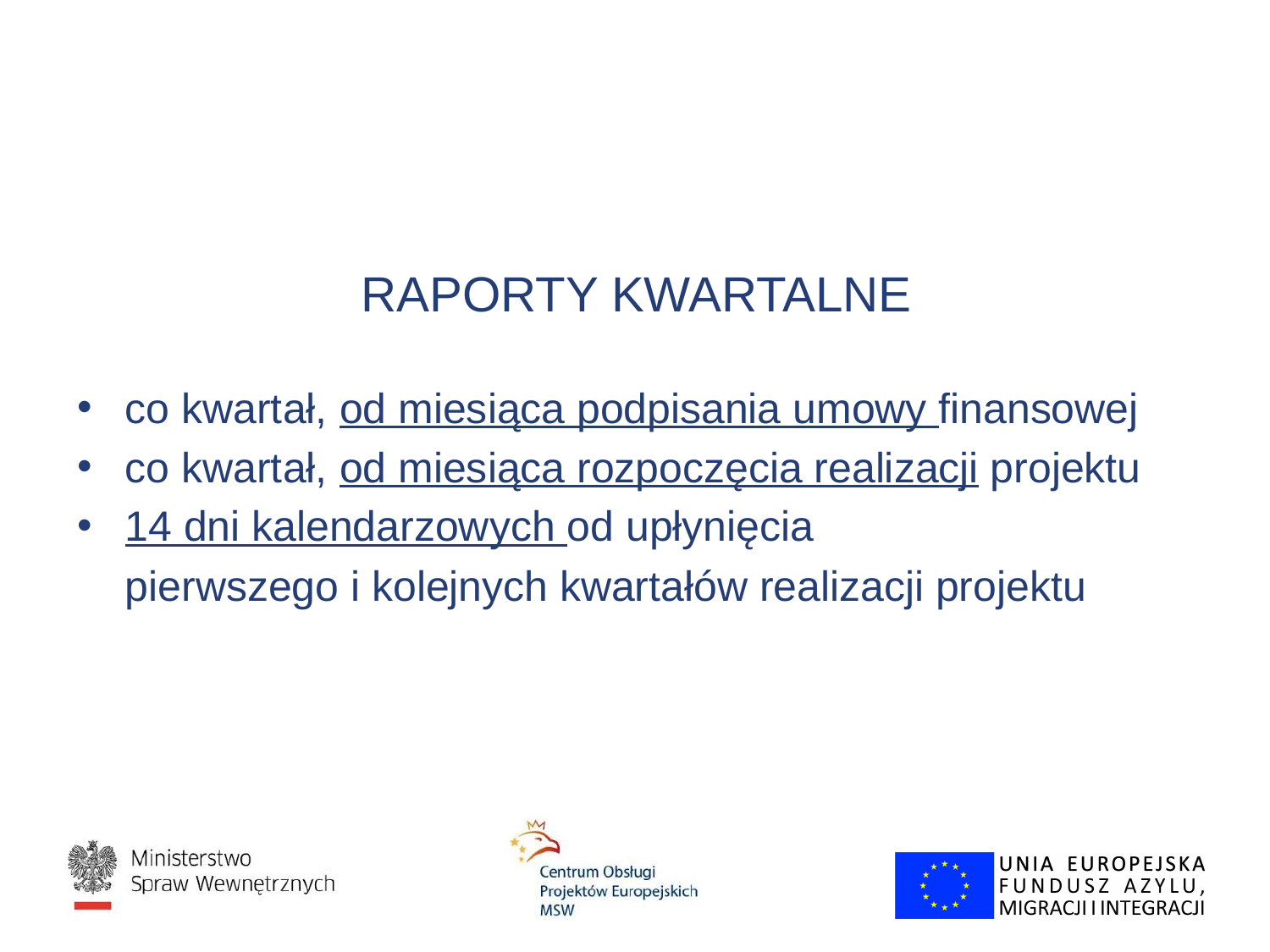

#
RAPORTY KWARTALNE

co kwartał, od miesiąca podpisania umowy finansowej
co kwartał, od miesiąca rozpoczęcia realizacji projektu
14 dni kalendarzowych od upłynięcia
	pierwszego i kolejnych kwartałów realizacji projektu